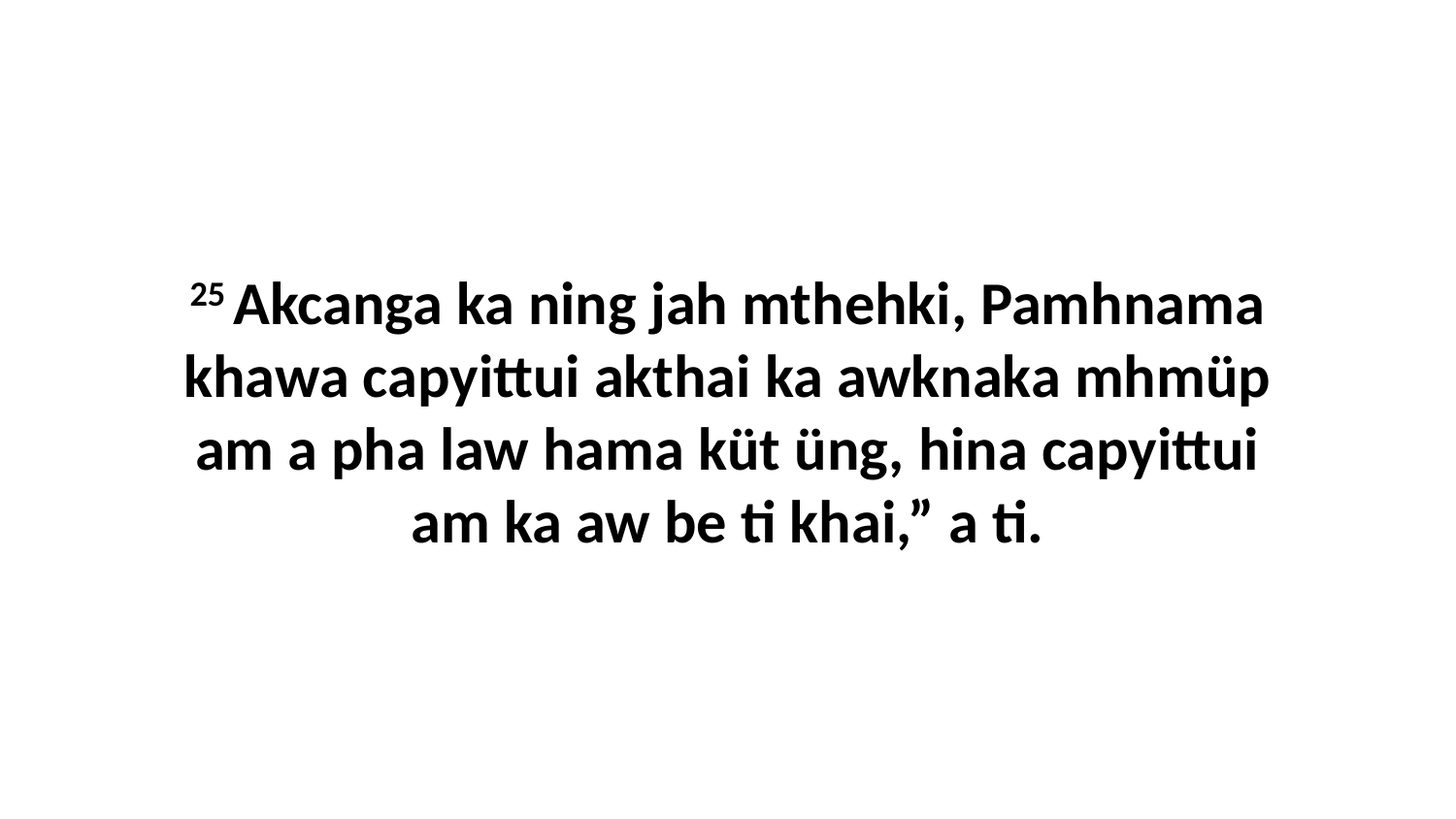

25 Akcanga ka ning jah mthehki, Pamhnama khawa capyittui akthai ka awknaka mhmüp am a pha law hama küt üng, hina capyittui am ka aw be ti khai,” a ti.